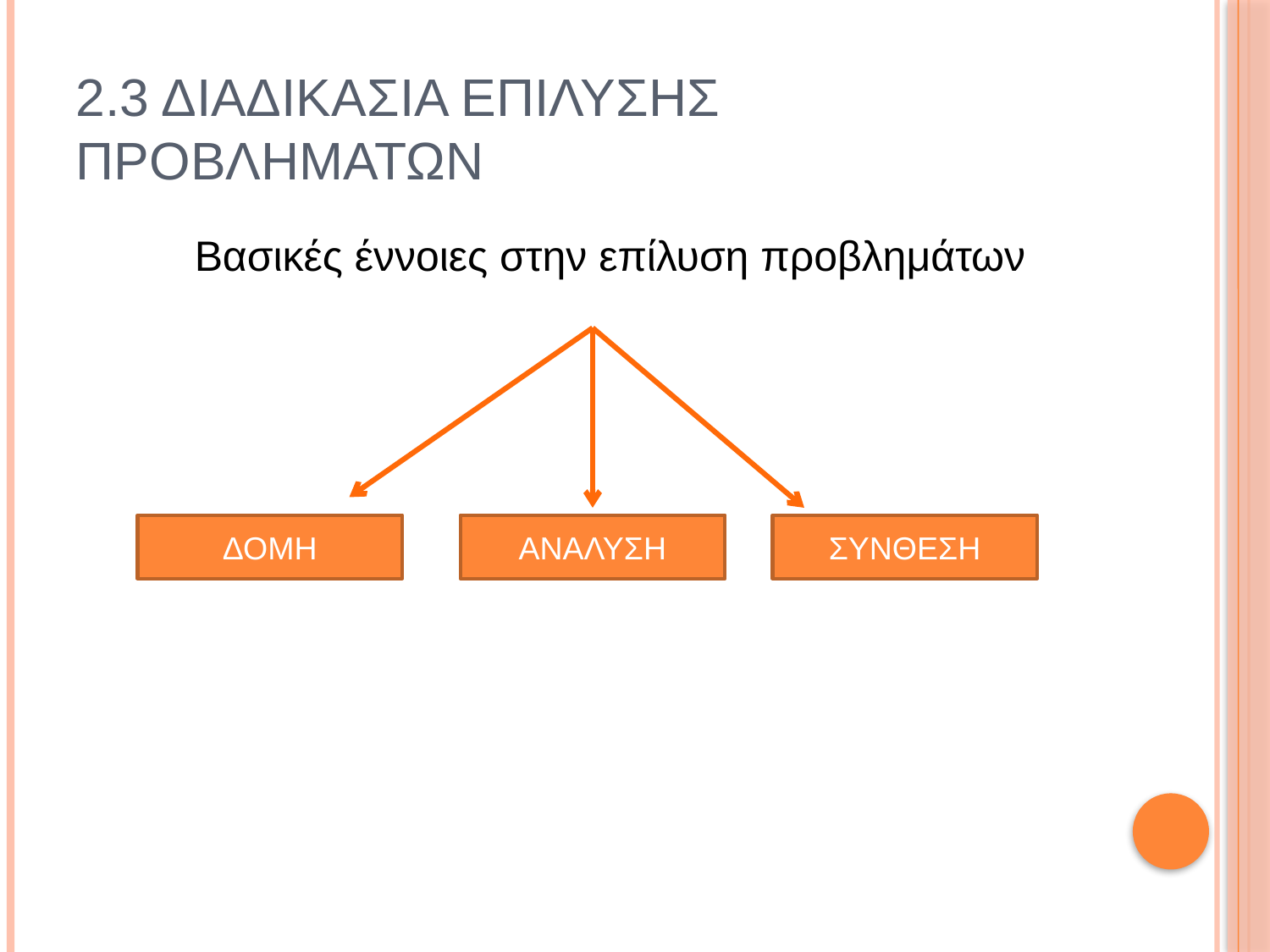

# 2.3 Διαδικασια Επιλυσησ Προβληματων
          Βασικές έννοιες στην επίλυση προβλημάτων
ΔΟΜΗ
ΑΝΑΛΥΣΗ
ΣΥΝΘΕΣΗ